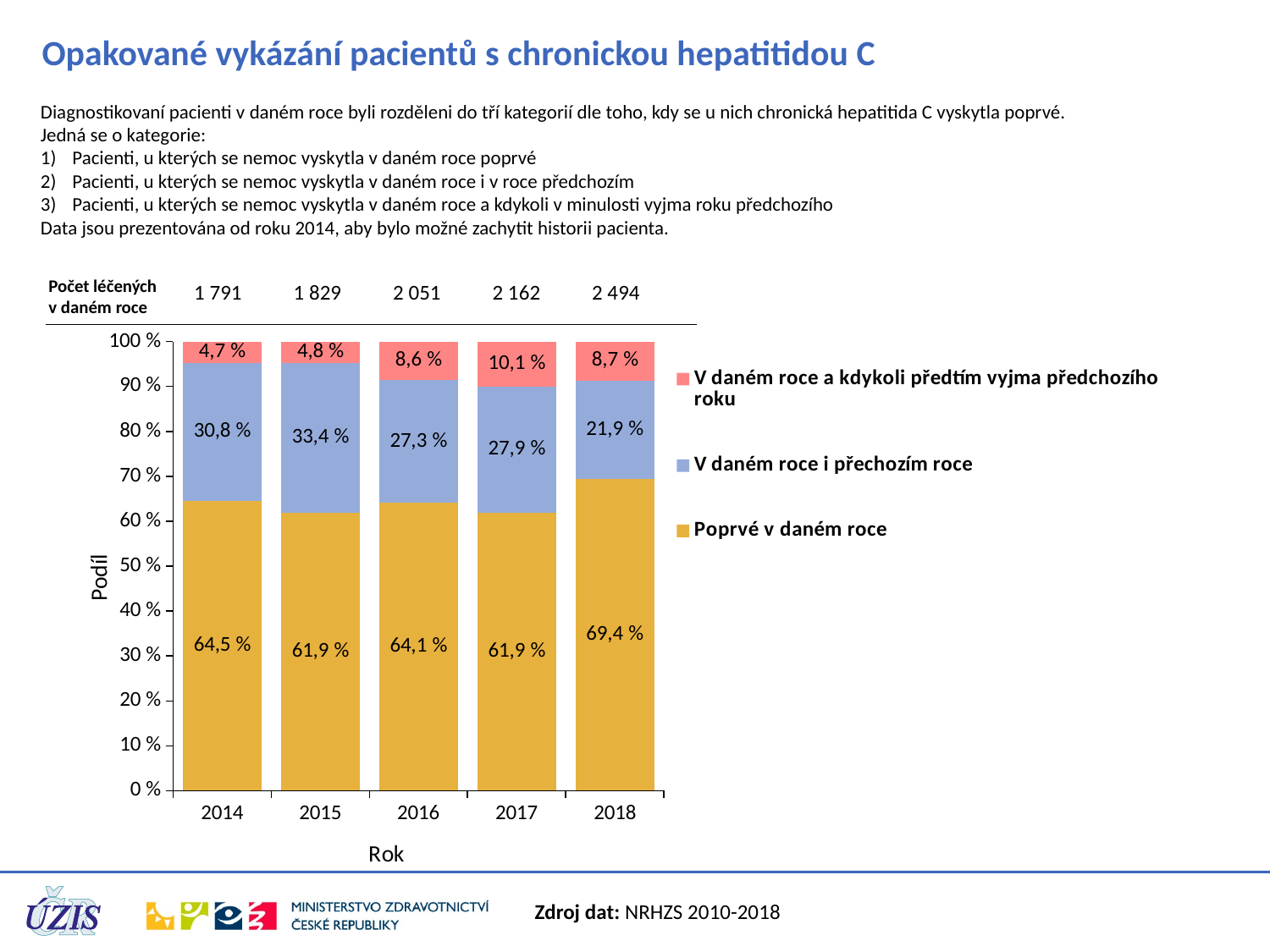

# Opakované vykázání pacientů s chronickou hepatitidou C
Diagnostikovaní pacienti v daném roce byli rozděleni do tří kategorií dle toho, kdy se u nich chronická hepatitida C vyskytla poprvé.
Jedná se o kategorie:
Pacienti, u kterých se nemoc vyskytla v daném roce poprvé
Pacienti, u kterých se nemoc vyskytla v daném roce i v roce předchozím
Pacienti, u kterých se nemoc vyskytla v daném roce a kdykoli v minulosti vyjma roku předchozího
Data jsou prezentována od roku 2014, aby bylo možné zachytit historii pacienta.
Počet léčených
v daném roce
| 1 791 | 1 829 | 2 051 | 2 162 | 2 494 |
| --- | --- | --- | --- | --- |

### Chart

| Category | Poprvé v daném roce | V daném roce i přechozím roce | V daném roce a kdykoli předtím vyjma předchozího roku |
|---|---|---|---|
| 2014 | 1155.0 | 552.0 | 84.0 |
| 2015 | 1132.0 | 610.0 | 87.0 |
| 2016 | 1314.0 | 560.0 | 177.0 |
| 2017 | 1339.0 | 604.0 | 219.0 |
| 2018 | 1731.0 | 547.0 | 216.0 |
Zdroj dat: NRHZS 2010-2018